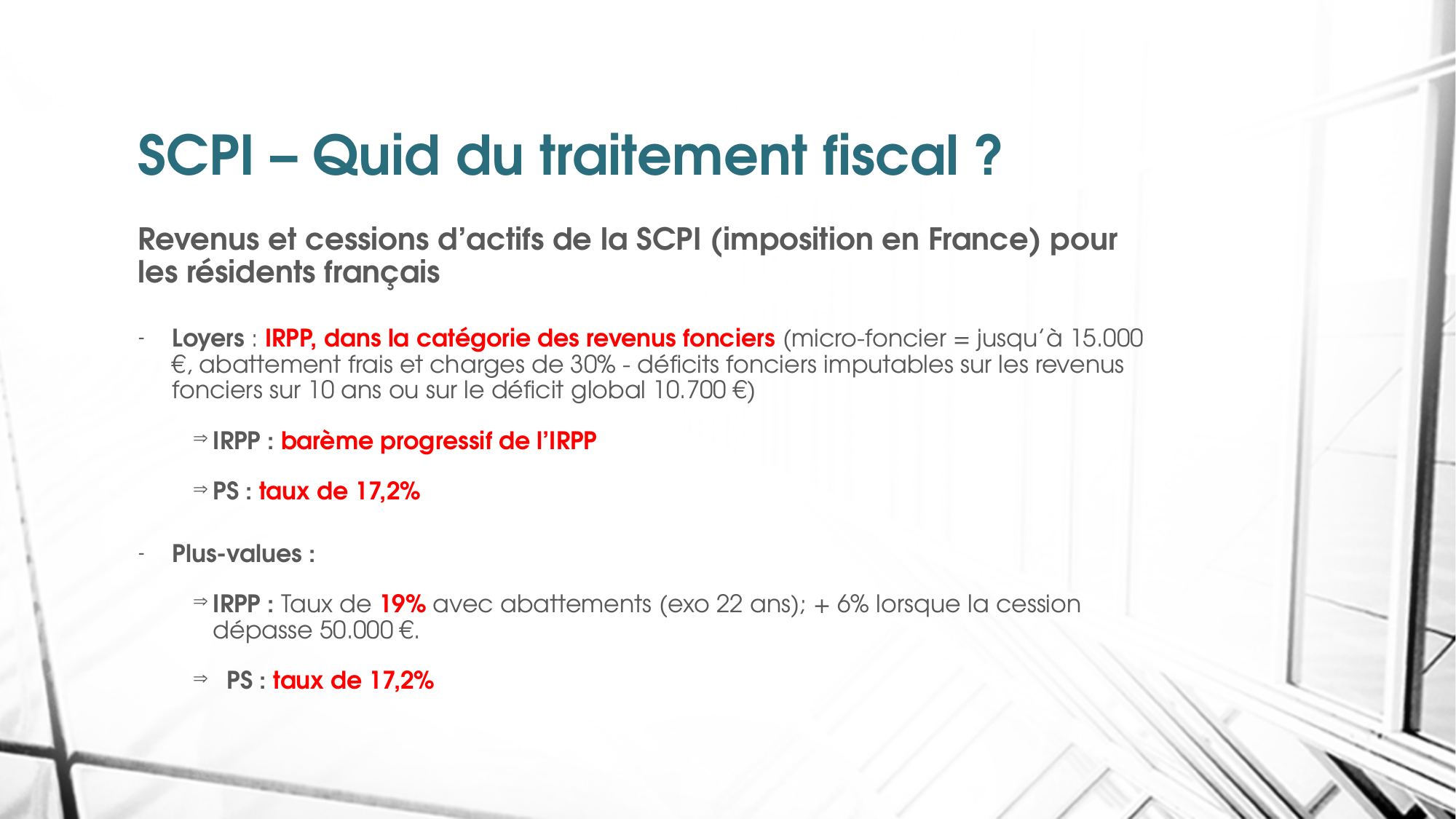

# SCPI – Quid du traitement fiscal ?
Revenus et cessions d’actifs de la SCPI (imposition en France) pour les résidents français
Loyers : IRPP, dans la catégorie des revenus fonciers (micro-foncier = jusqu’à 15.000 €, abattement frais et charges de 30% - déficits fonciers imputables sur les revenus fonciers sur 10 ans ou sur le déficit global 10.700 €)
IRPP : barème progressif de l’IRPP
PS : taux de 17,2%
Plus-values :
IRPP : Taux de 19% avec abattements (exo 22 ans); + 6% lorsque la cession dépasse 50.000 €.
PS : taux de 17,2%